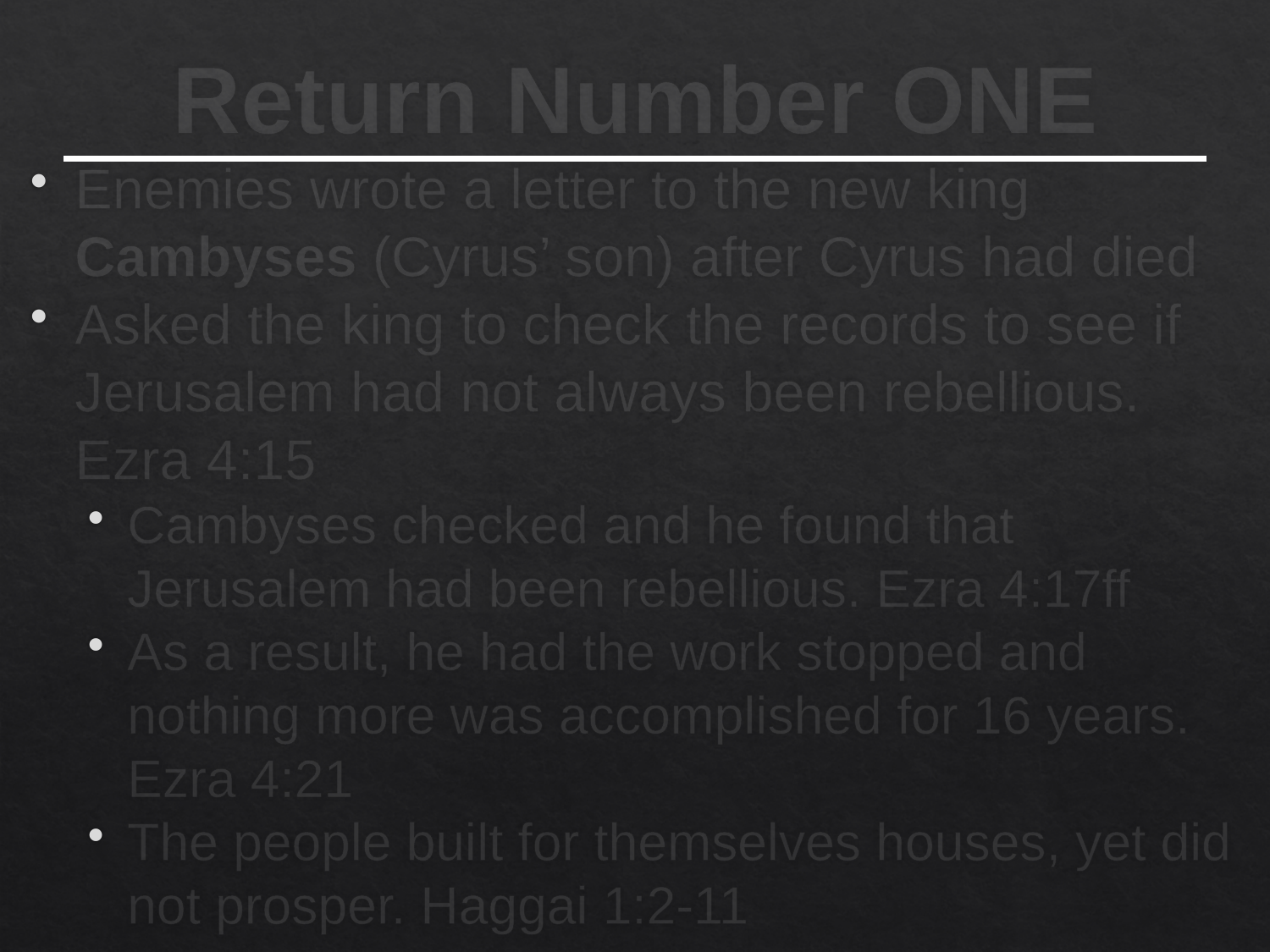

# Return Number ONE
Enemies wrote a letter to the new king Cambyses (Cyrus’ son) after Cyrus had died
Asked the king to check the records to see if Jerusalem had not always been rebellious. Ezra 4:15
Cambyses checked and he found that Jerusalem had been rebellious. Ezra 4:17ff
As a result, he had the work stopped and nothing more was accomplished for 16 years. Ezra 4:21
The people built for themselves houses, yet did not prosper. Haggai 1:2-11